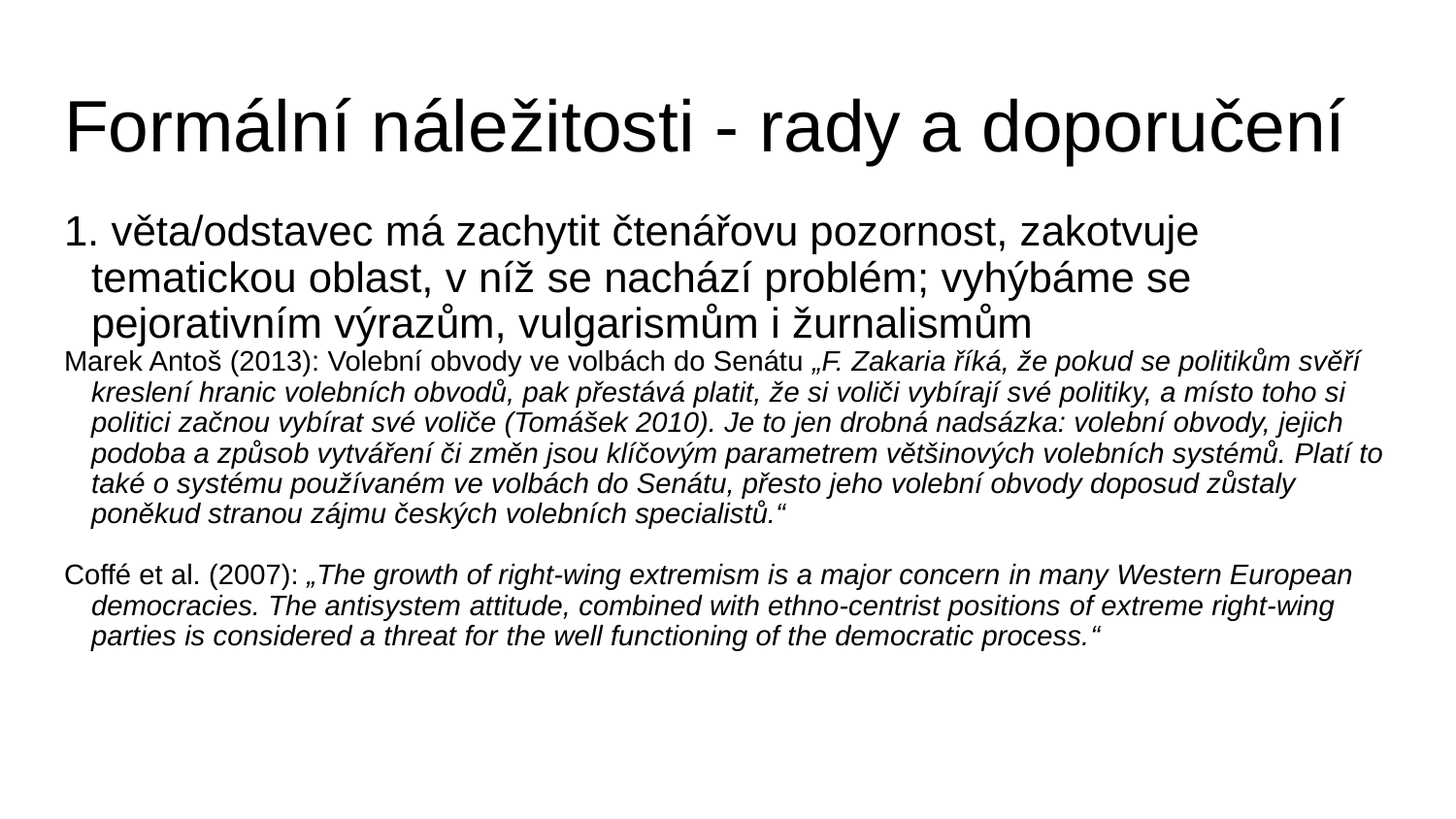

# Formální náležitosti - rady a doporučení
1. věta/odstavec má zachytit čtenářovu pozornost, zakotvuje tematickou oblast, v níž se nachází problém; vyhýbáme se pejorativním výrazům, vulgarismům i žurnalismům
Marek Antoš (2013): Volební obvody ve volbách do Senátu „F. Zakaria říká, že pokud se politikům svěří kreslení hranic volebních obvodů, pak přestává platit, že si voliči vybírají své politiky, a místo toho si politici začnou vybírat své voliče (Tomášek 2010). Je to jen drobná nadsázka: volební obvody, jejich podoba a způsob vytváření či změn jsou klíčovým parametrem většinových volebních systémů. Platí to také o systému používaném ve volbách do Senátu, přesto jeho volební obvody doposud zůstaly poněkud stranou zájmu českých volebních specialistů.“

Coffé et al. (2007): „The growth of right-wing extremism is a major concern in many Western European democracies. The antisystem attitude, combined with ethno-centrist positions of extreme right-wing parties is considered a threat for the well functioning of the democratic process.“